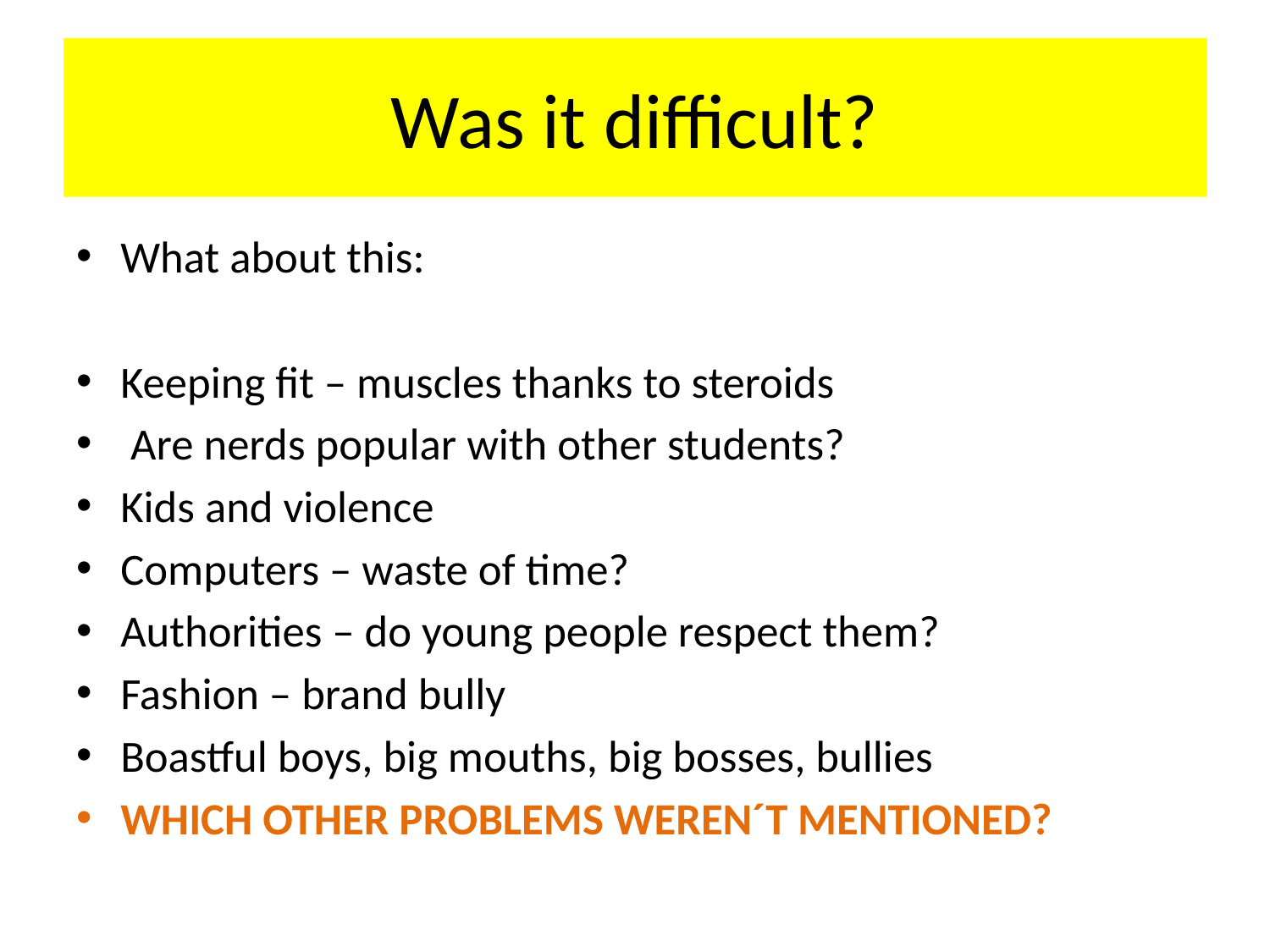

# Was it difficult?
What about this:

Keeping fit – muscles thanks to steroids
 Are nerds popular with other students?
Kids and violence
Computers – waste of time?
Authorities – do young people respect them?
Fashion – brand bully
Boastful boys, big mouths, big bosses, bullies
WHICH OTHER PROBLEMS WEREN´T MENTIONED?